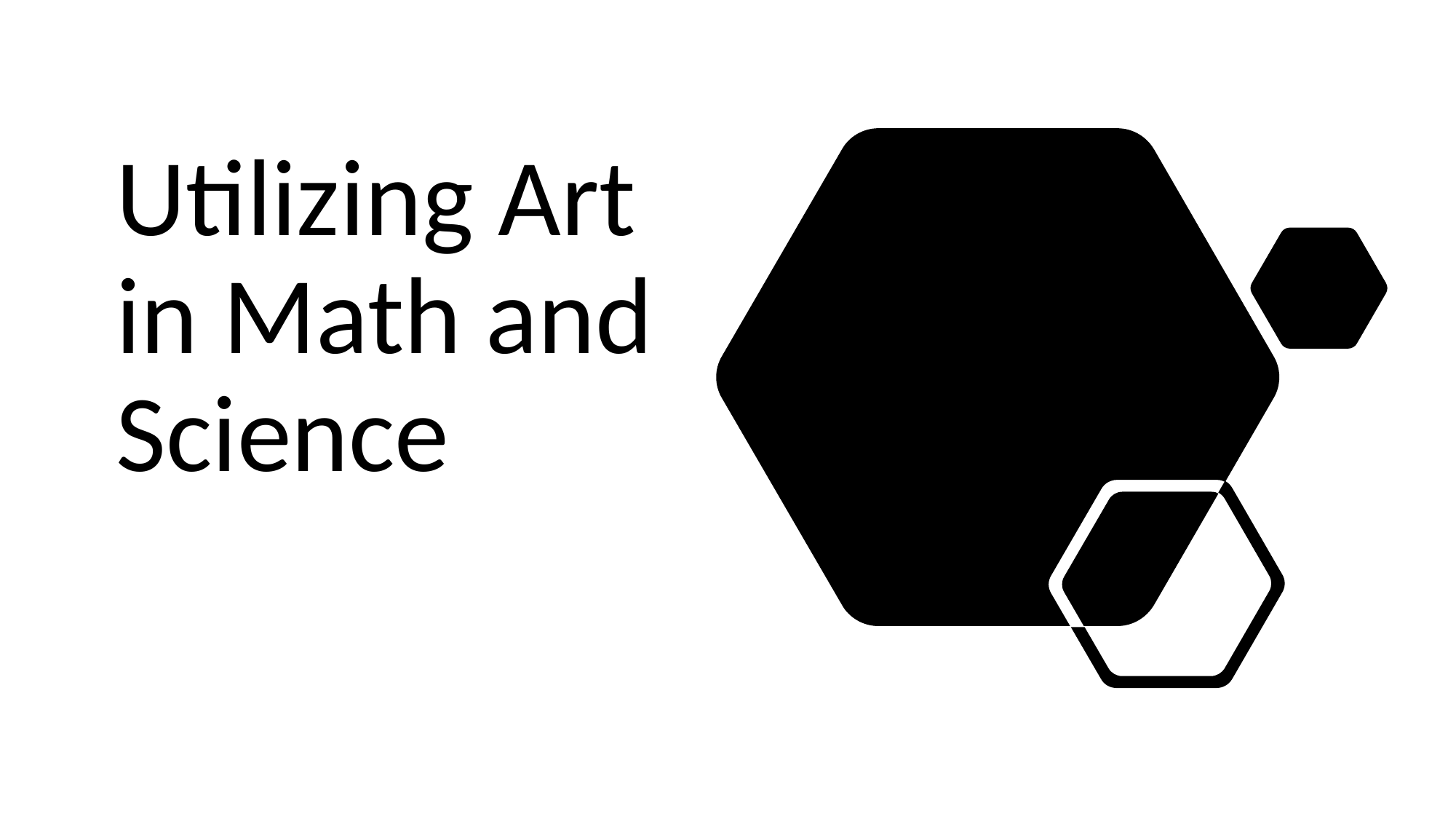

# Utilizing Art in Math and Science